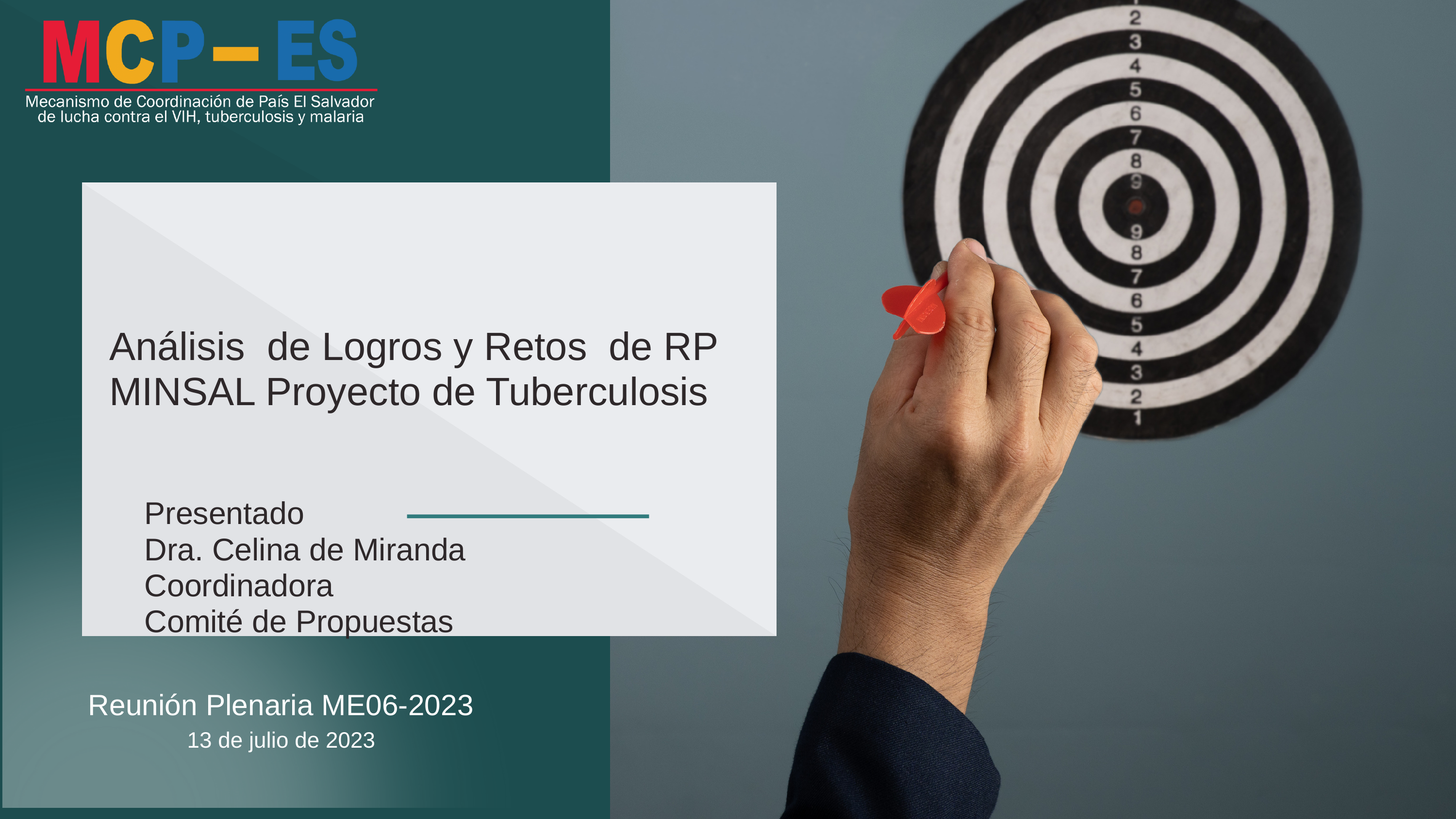

Análisis  de Logros y Retos  de RP MINSAL Proyecto de Tuberculosis

Presentado
Dra. Celina de Miranda
Coordinadora
Comité de Propuestas

Reunión Plenaria ME06-2023
13 de julio de 2023